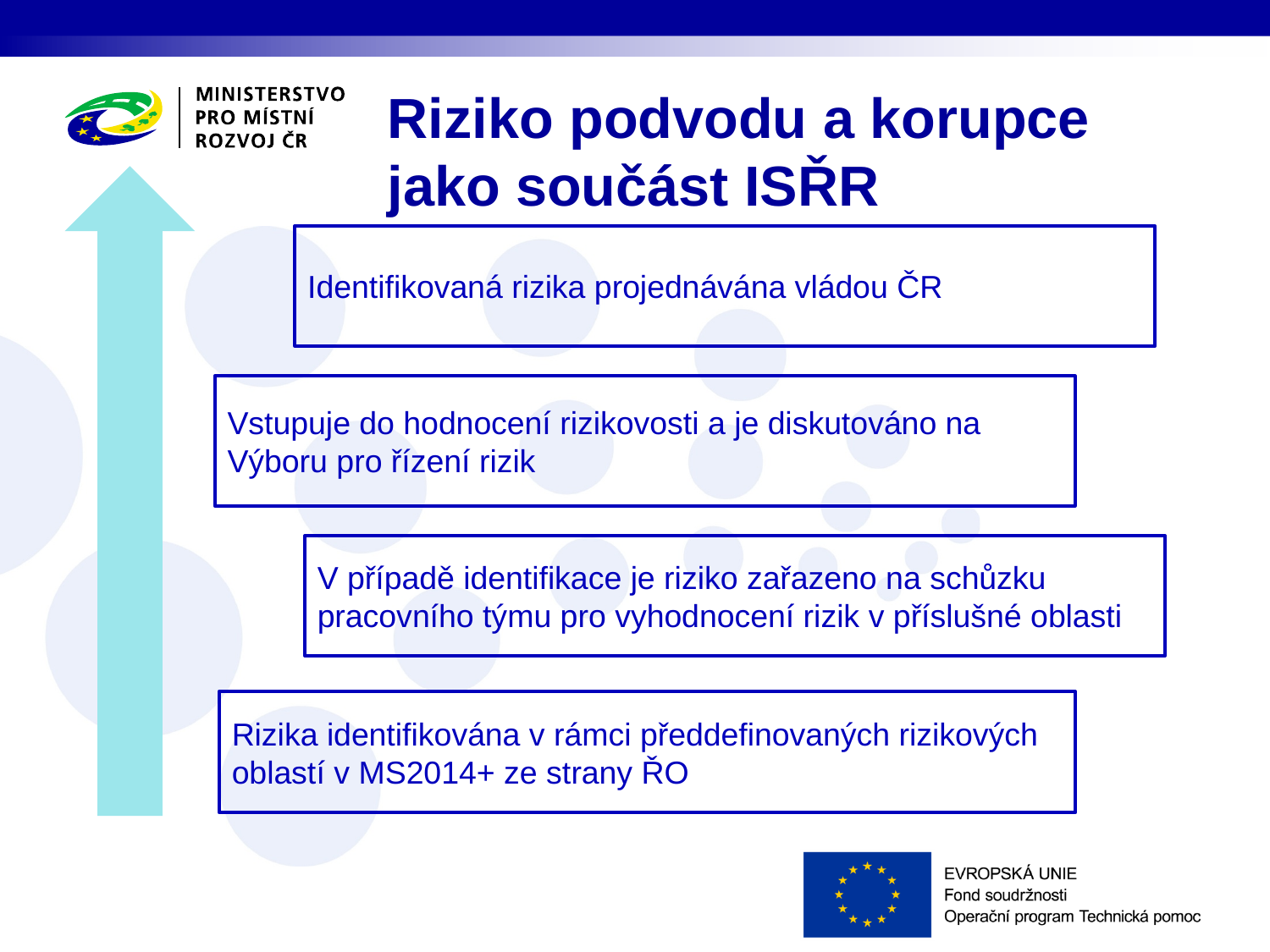

# Riziko podvodu a korupce jako součást ISŘR

Identifikovaná rizika projednávána vládou ČR
Vstupuje do hodnocení rizikovosti a je diskutováno na Výboru pro řízení rizik
V případě identifikace je riziko zařazeno na schůzku pracovního týmu pro vyhodnocení rizik v příslušné oblasti
Rizika identifikována v rámci předdefinovaných rizikových oblastí v MS2014+ ze strany ŘO